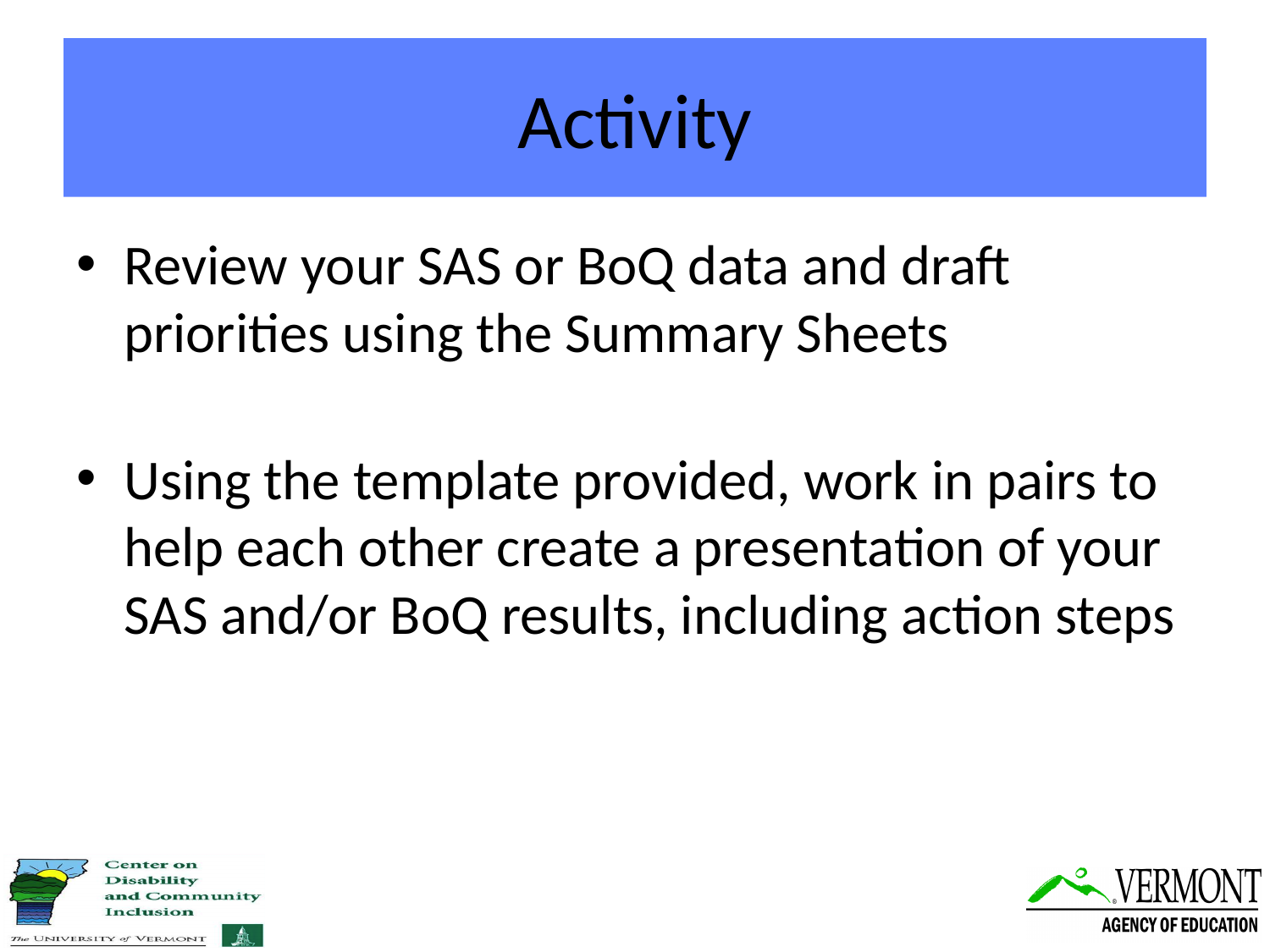

# Activity
Review your SAS or BoQ data and draft priorities using the Summary Sheets

Using the template provided, work in pairs to help each other create a presentation of your SAS and/or BoQ results, including action steps